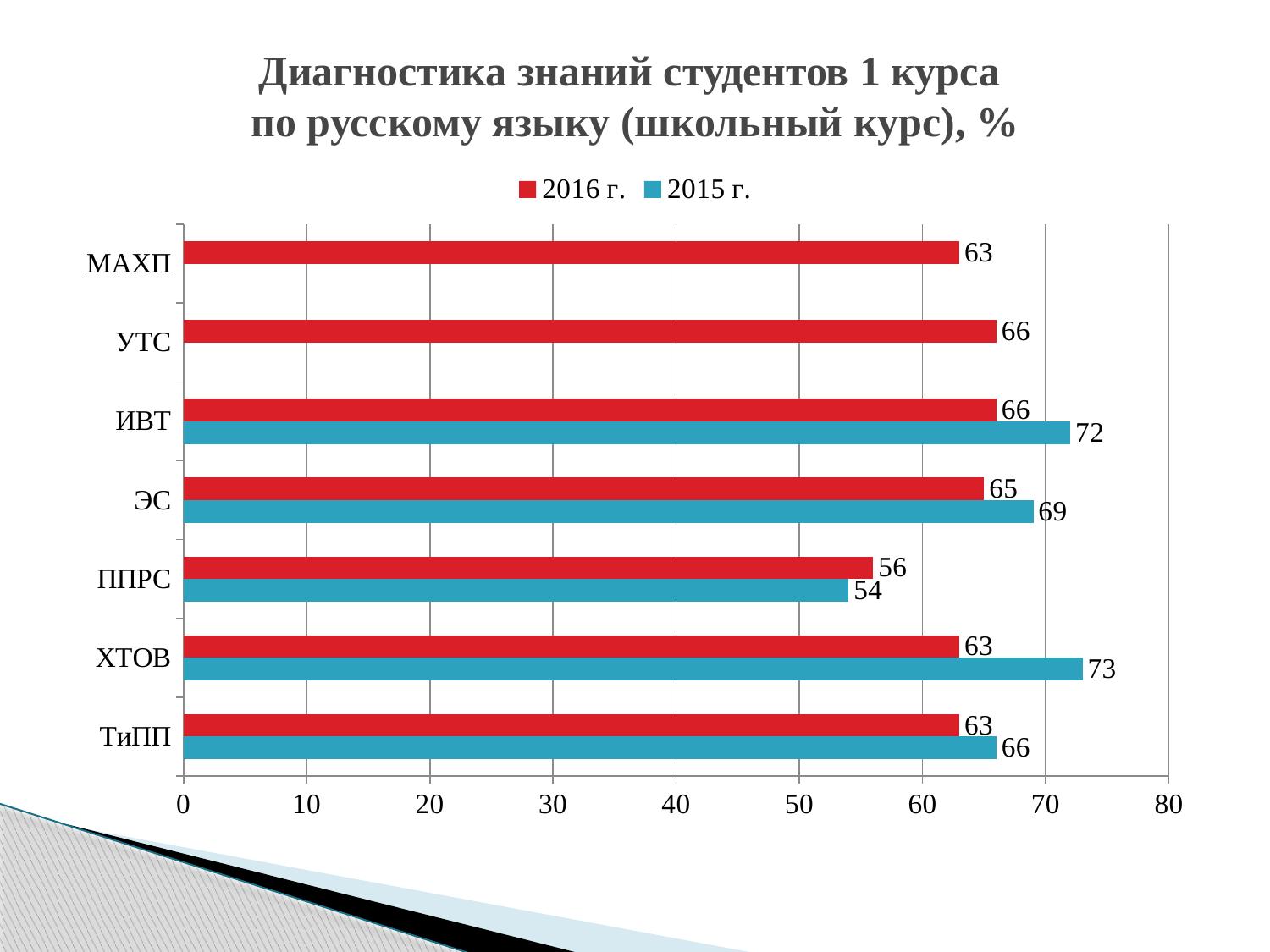

# Диагностика знаний студентов 1 курса по русскому языку (школьный курс), %

### Chart

| Category | 2015 г. | 2016 г. |
|---|---|---|
| ТиПП | 66.0 | 63.0 |
| ХТОВ | 73.0 | 63.0 |
| ППРС | 54.0 | 56.0 |
| ЭС | 69.0 | 65.0 |
| ИВТ | 72.0 | 66.0 |
| УТС | None | 66.0 |
| МАХП | None | 63.0 |